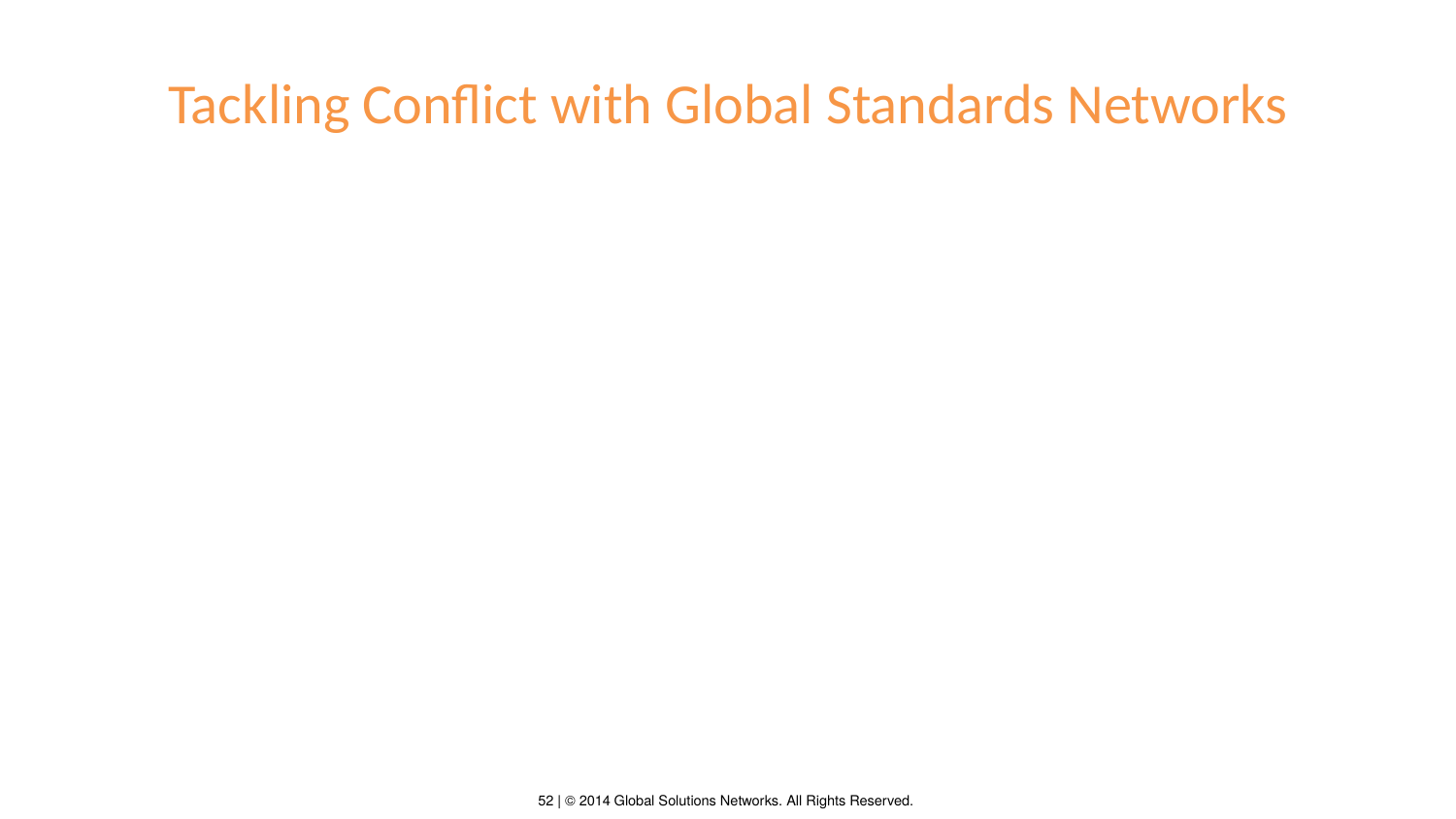

# Tackling Conflict with Global Standards Networks
52 | © 2014 Global Solutions Networks. All Rights Reserved.